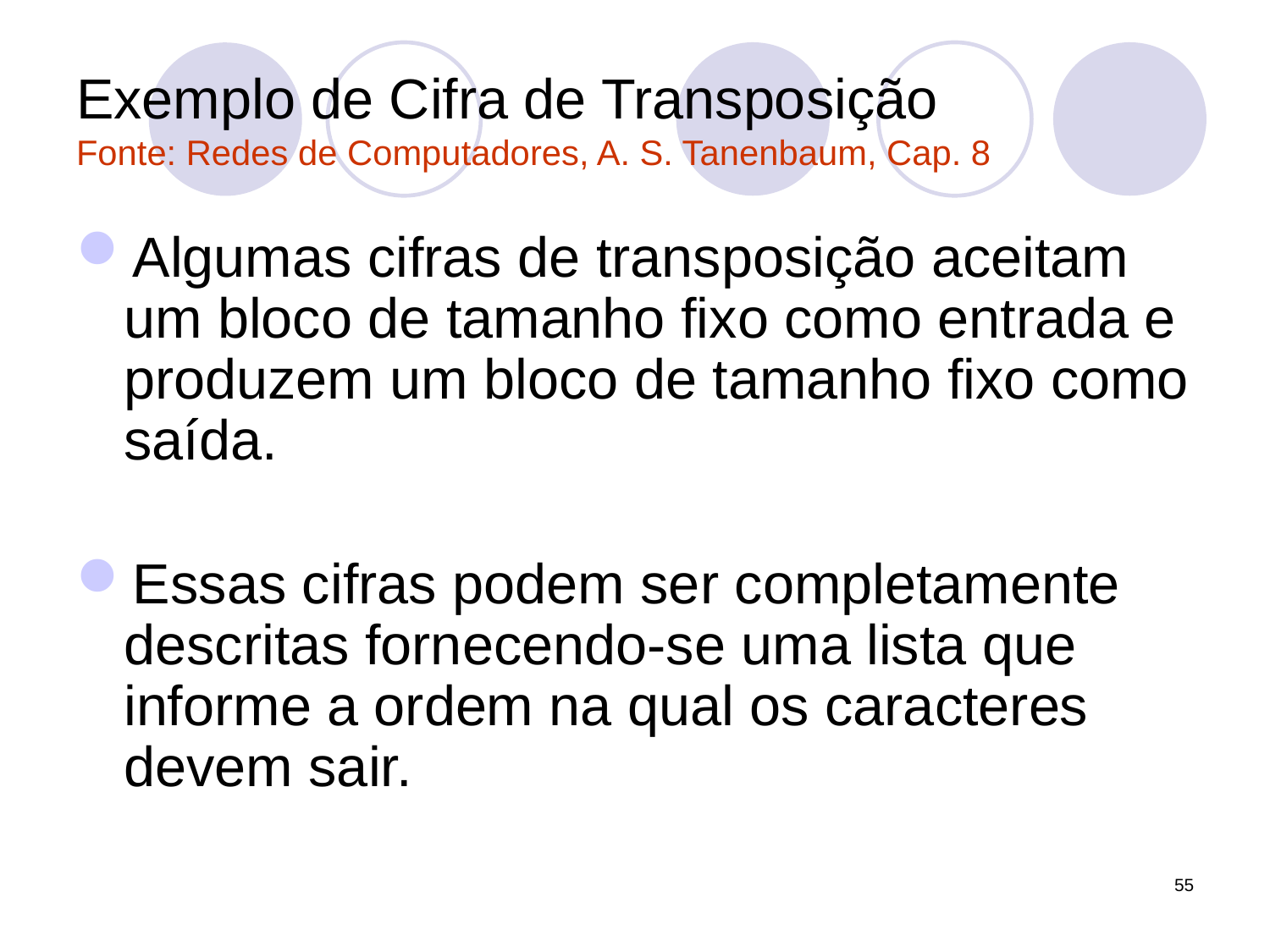

# Exemplo de Cifra de Transposição Fonte: Redes de Computadores, A. S. Tanenbaum, Cap. 8
Algumas cifras de transposição aceitam um bloco de tamanho fixo como entrada e produzem um bloco de tamanho fixo como saída.

Essas cifras podem ser completamente descritas fornecendo-se uma lista que informe a ordem na qual os caracteres devem sair.
55